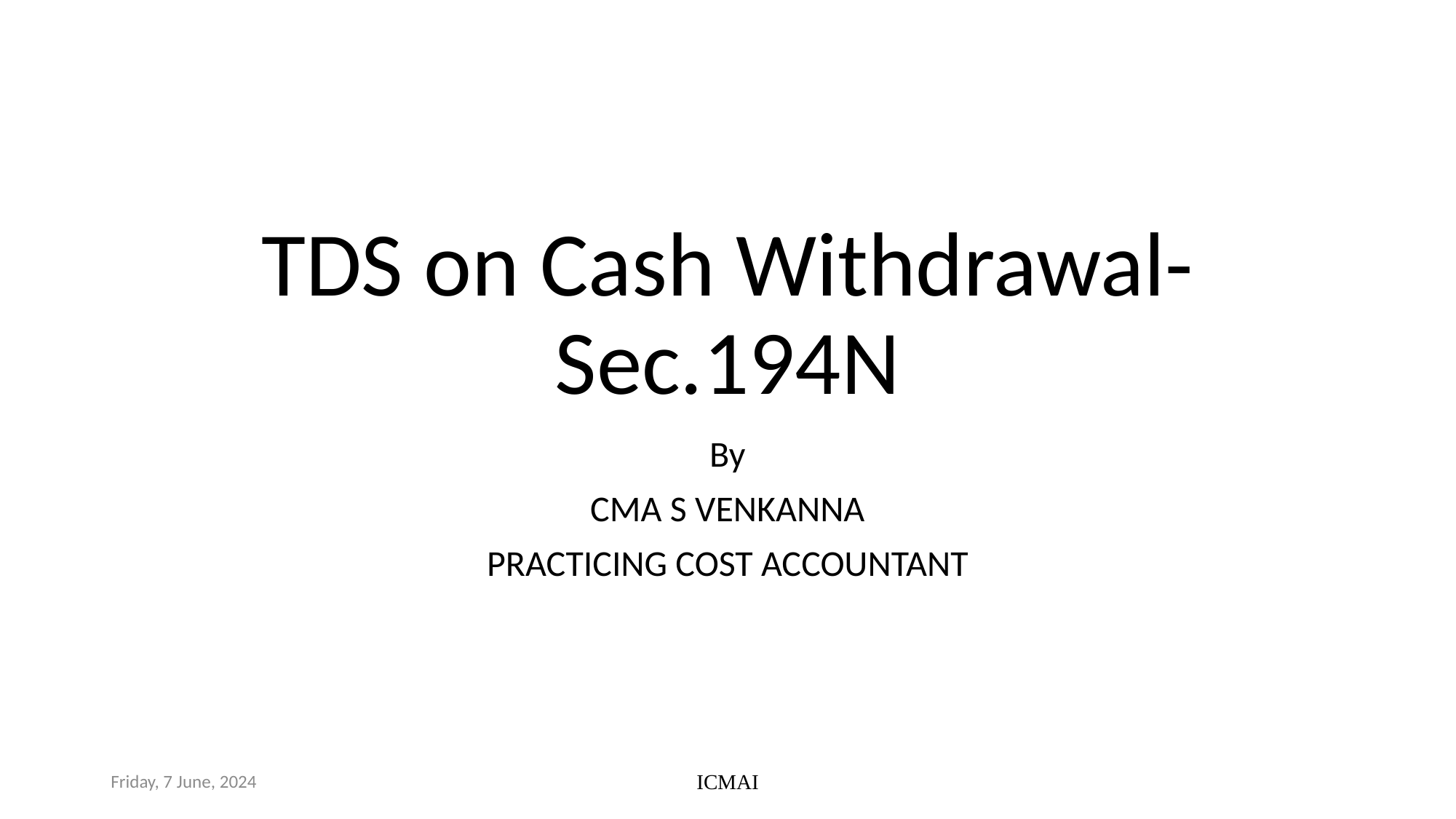

# TDS on Cash Withdrawal-Sec.194N
By
CMA S VENKANNA
PRACTICING COST ACCOUNTANT
Friday, 7 June, 2024
ICMAI